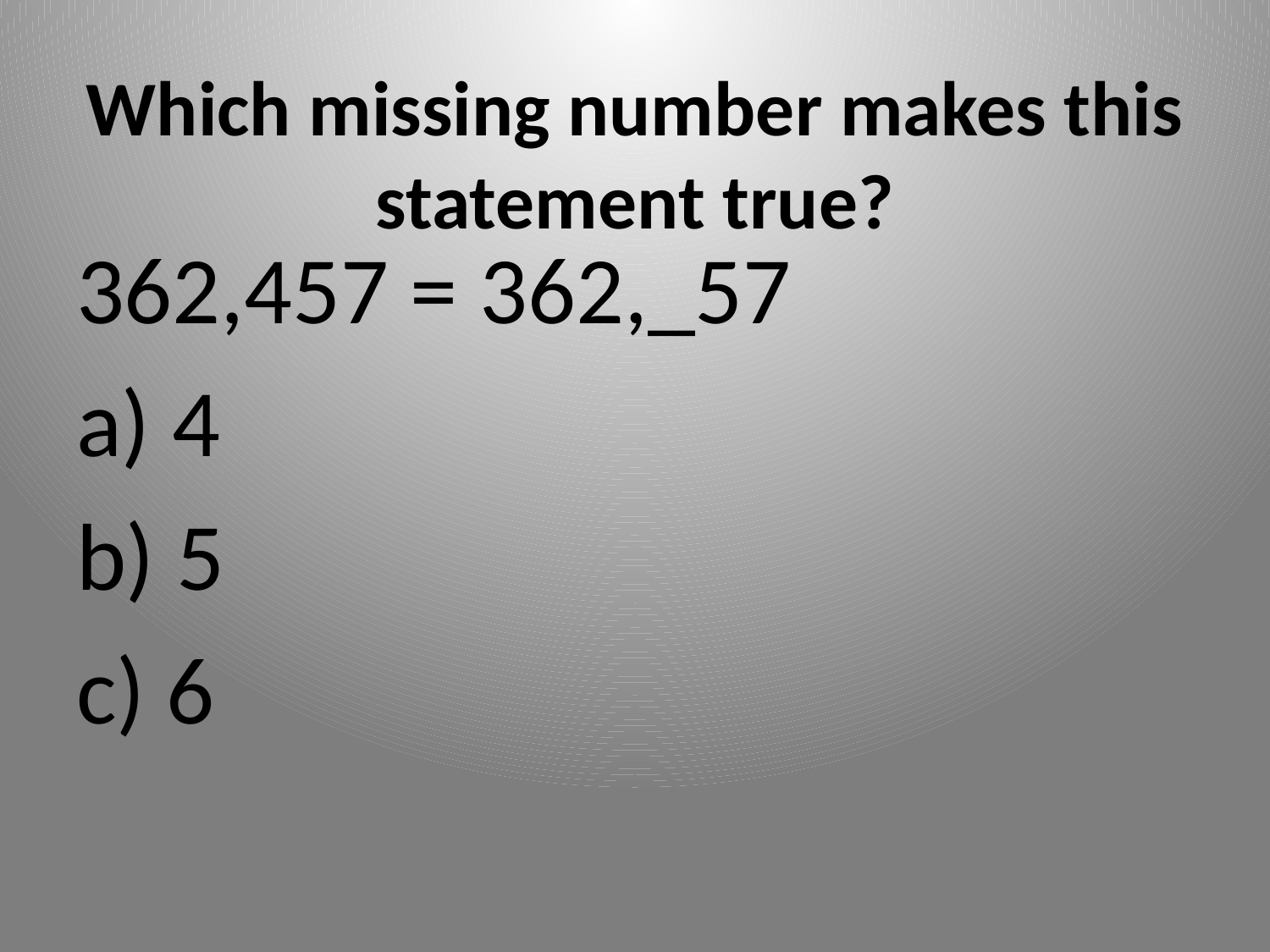

# Which missing number makes this statement true?
362,457 = 362,_57
a) 4
b) 5
c) 6